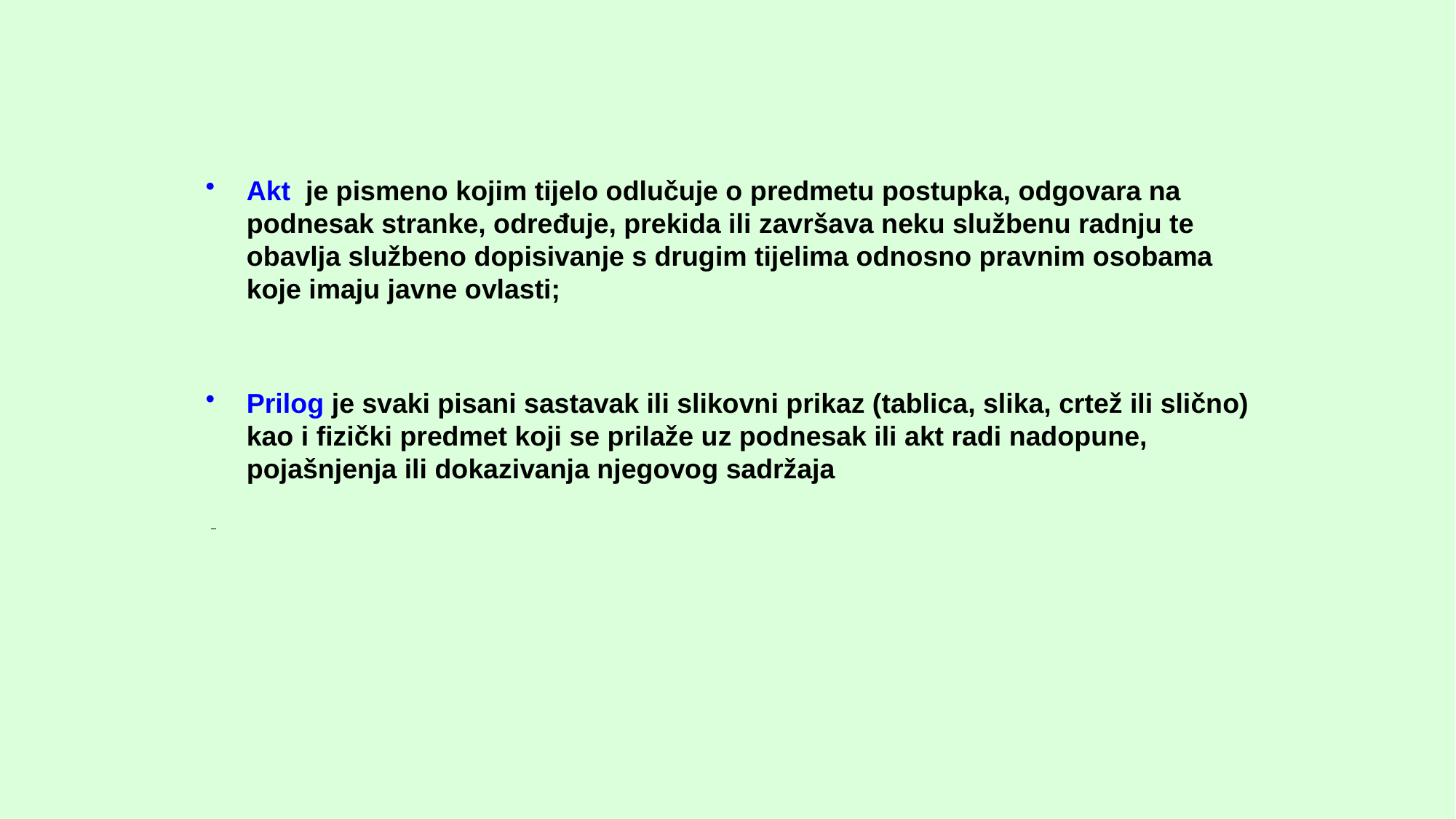

Akt  je pismeno kojim tijelo odlučuje o predmetu postupka, odgovara na podnesak stranke, određuje, prekida ili završava neku službenu radnju te obavlja službeno dopisivanje s drugim tijelima odnosno pravnim osobama koje imaju javne ovlasti;

Prilog je svaki pisani sastavak ili slikovni prikaz (tablica, slika, crtež ili slično) kao i fizički predmet koji se prilaže uz podnesak ili akt radi nadopune, pojašnjenja ili dokazivanja njegovog sadržaja